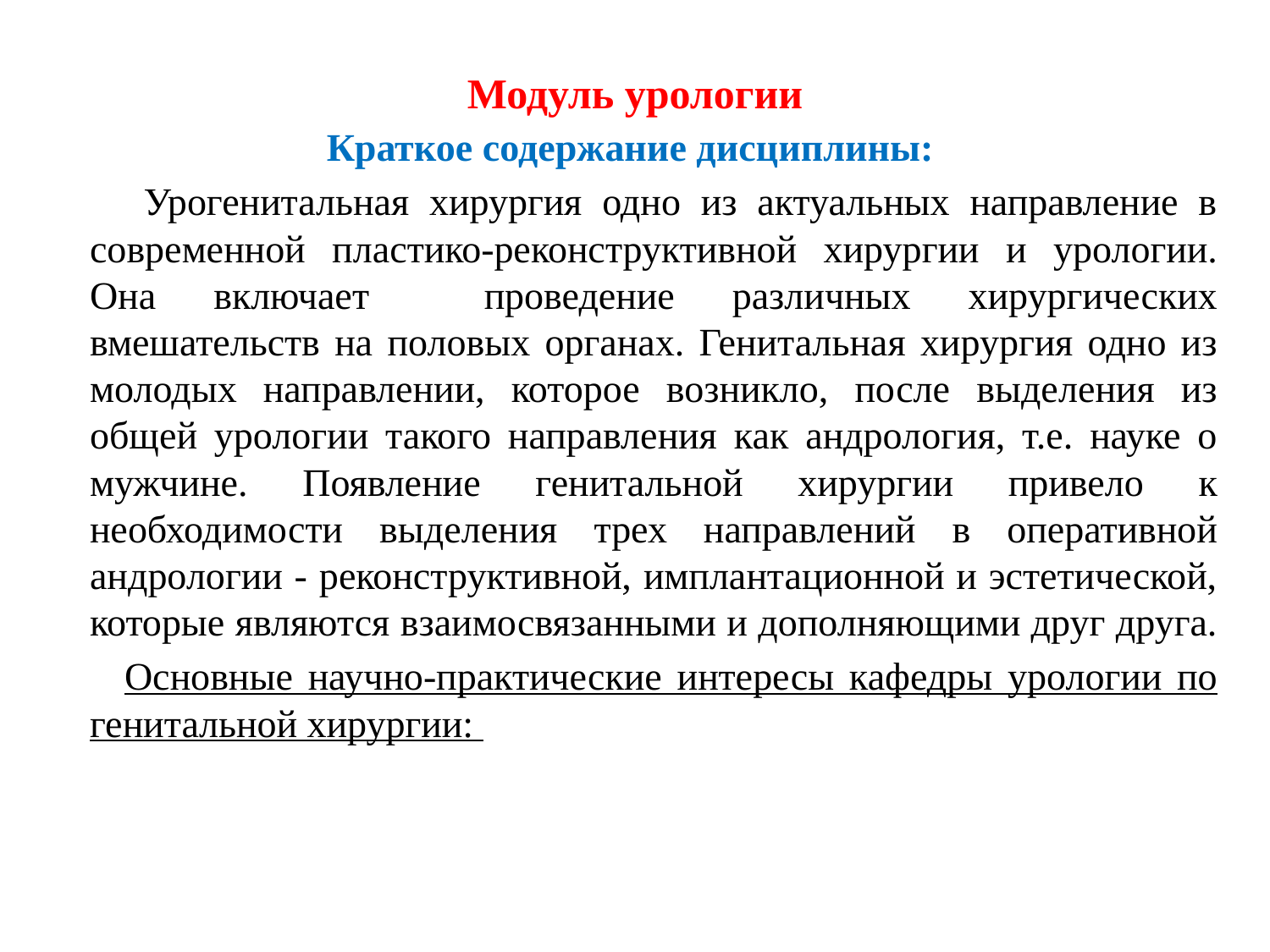

# Модуль урологии
Краткое содержание дисциплины:
     Урогенитальная хирургия одно из актуальных направление в современной пластико-реконструктивной хирургии и урологии. Она включает  проведение различных хирургических вмешательств на половых органах. Генитальная хирургия одно из молодых направлении, которое возникло, после выделения из общей урологии такого направления как андрология, т.е. науке о мужчине. Появление генитальной хирургии привело к необходимости выделения трех направлений в оперативной андрологии - реконструктивной, имплантационной и эстетической, которые являются взаимосвязанными и дополняющими друг друга.
      Основные научно-практические интересы кафедры урологии по генитальной хирургии: